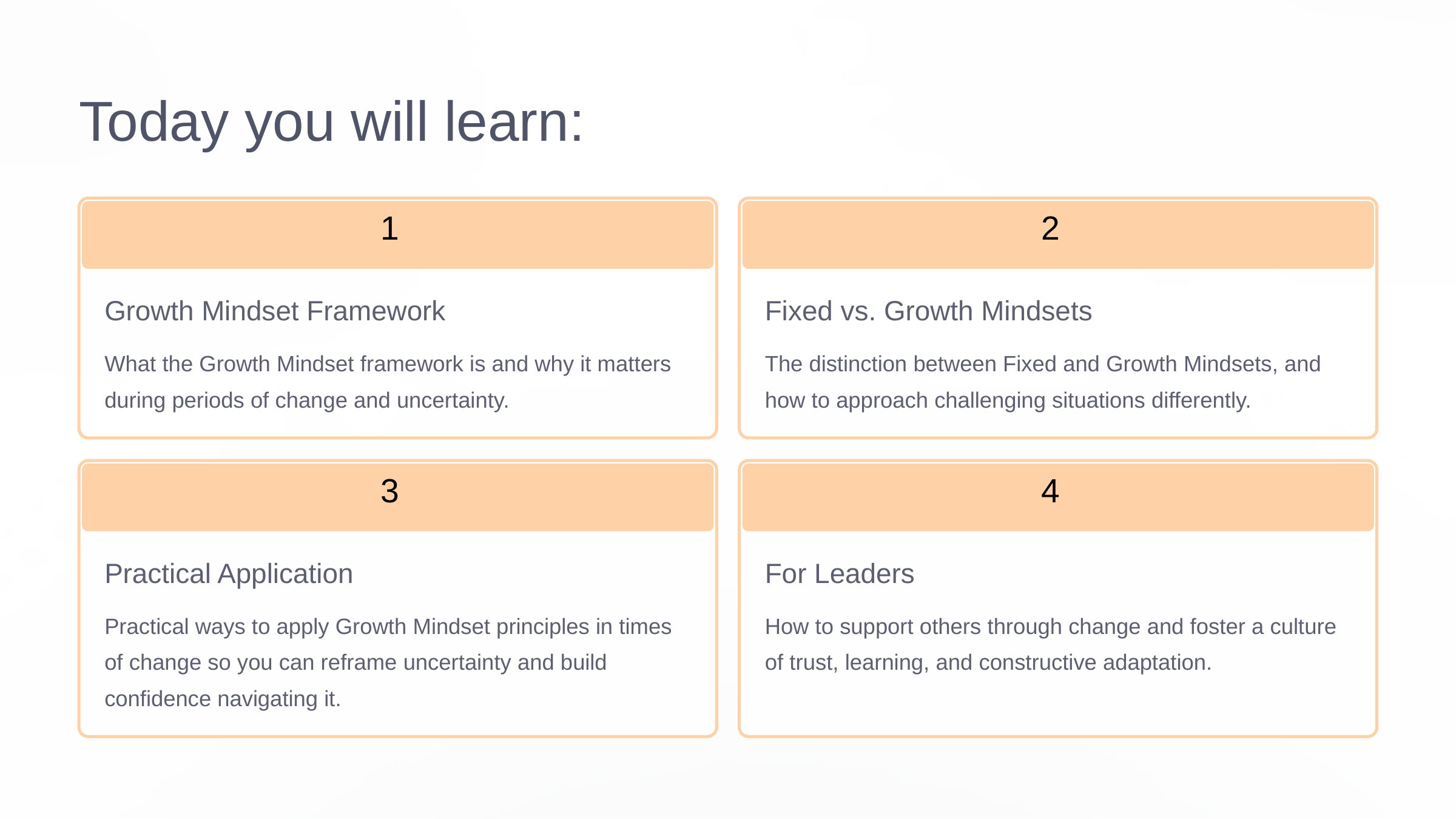

Today you will learn:

1
2
Growth Mindset Framework
Fixed vs. Growth Mindsets
What the Growth Mindset framework is and why it matters during periods of change and uncertainty.
The distinction between Fixed and Growth Mindsets, and how to approach challenging situations differently.

3
4
Practical Application
For Leaders
Practical ways to apply Growth Mindset principles in times of change so you can reframe uncertainty and build confidence navigating it.
How to support others through change and foster a culture of trust, learning, and constructive adaptation.